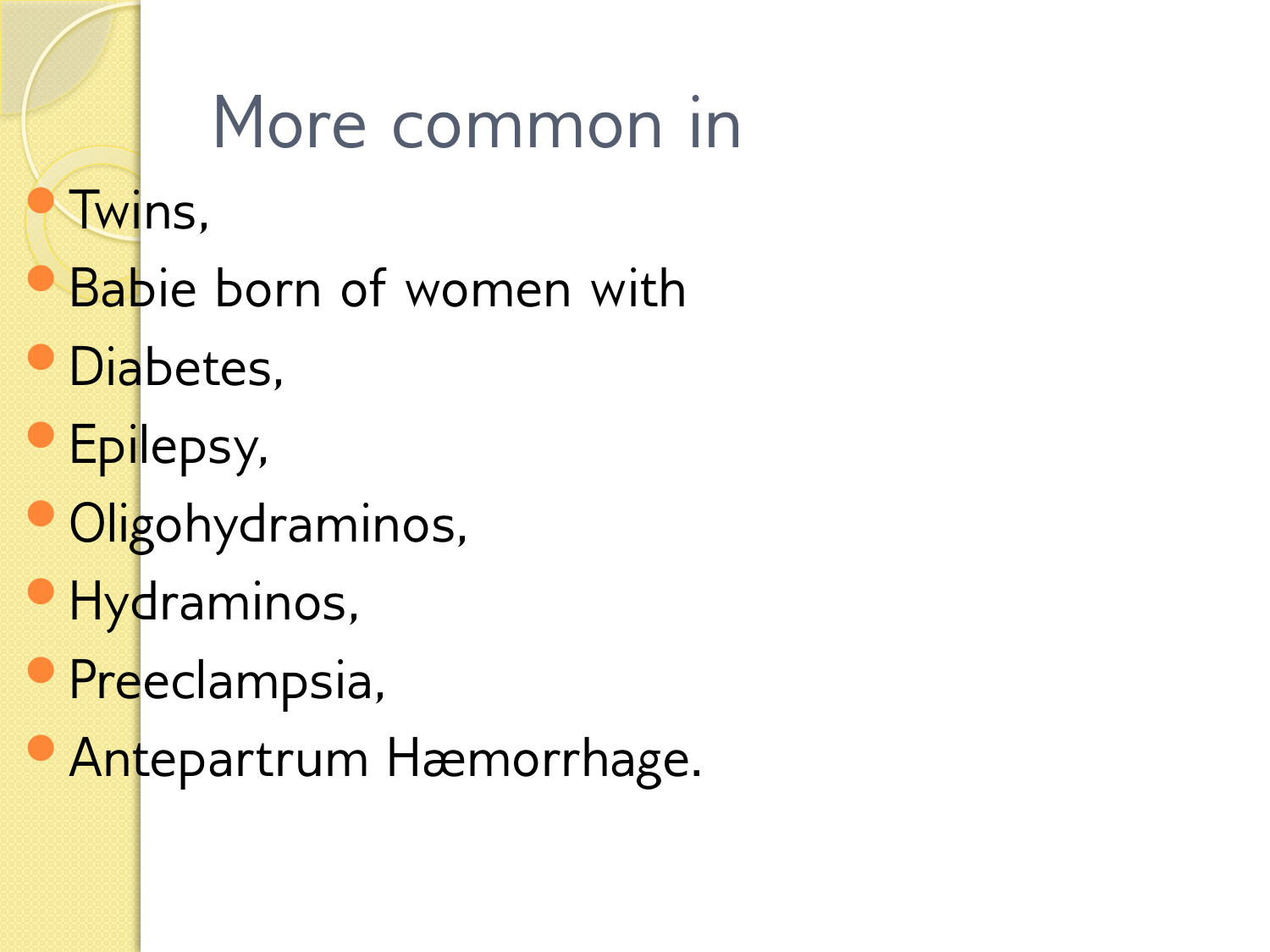

# More common in
Twins,
Babie born of women with
Diabetes,
Epilepsy,
Oligohydraminos,
Hydraminos,
Preeclampsia,
Antepartrum Haemorrhage.